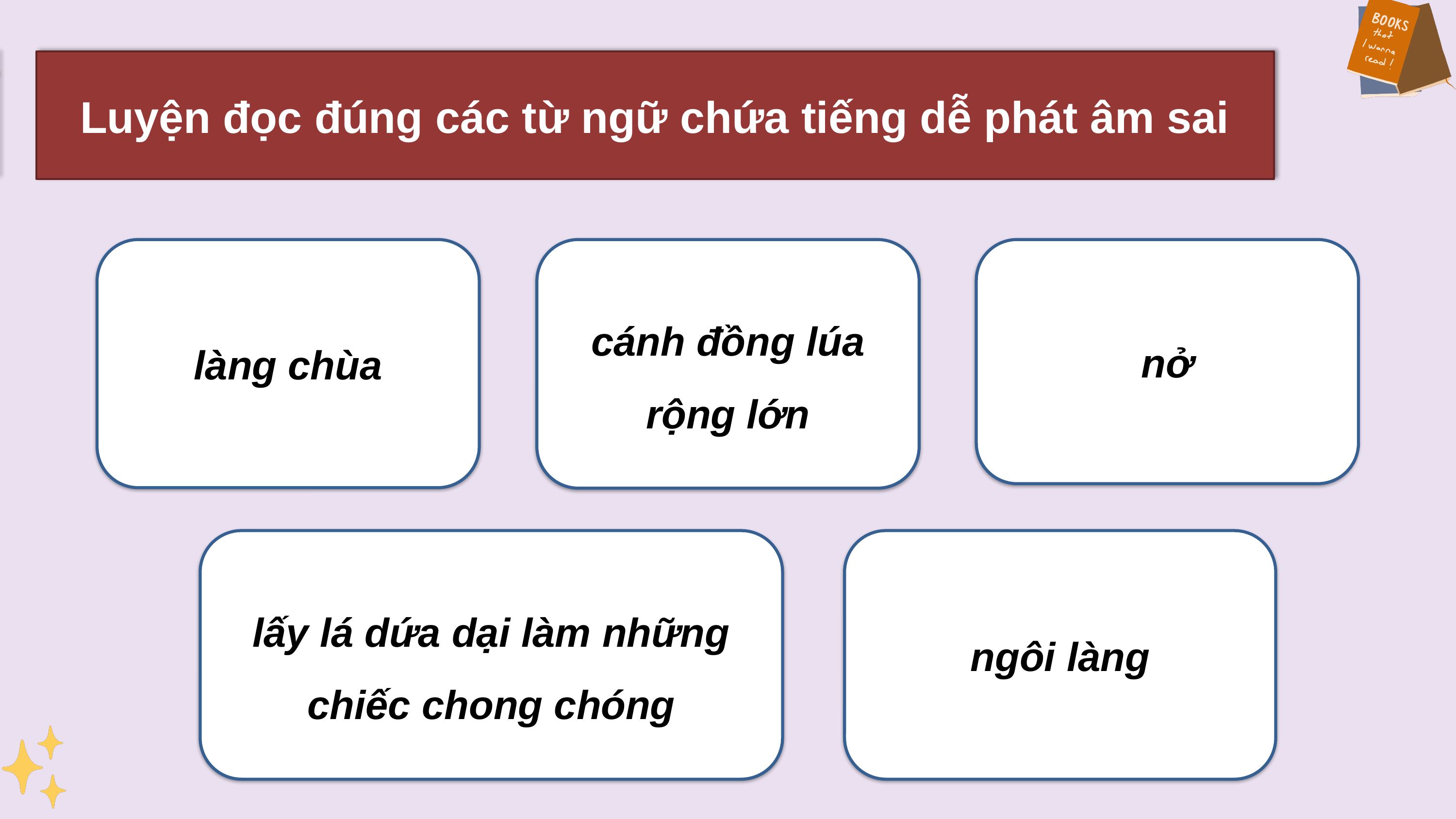

Luyện đọc đúng các từ ngữ chứa tiếng dễ phát âm sai
làng chùa
cánh đồng lúa rộng lớn
nở
lấy lá dứa dại làm những chiếc chong chóng
ngôi làng